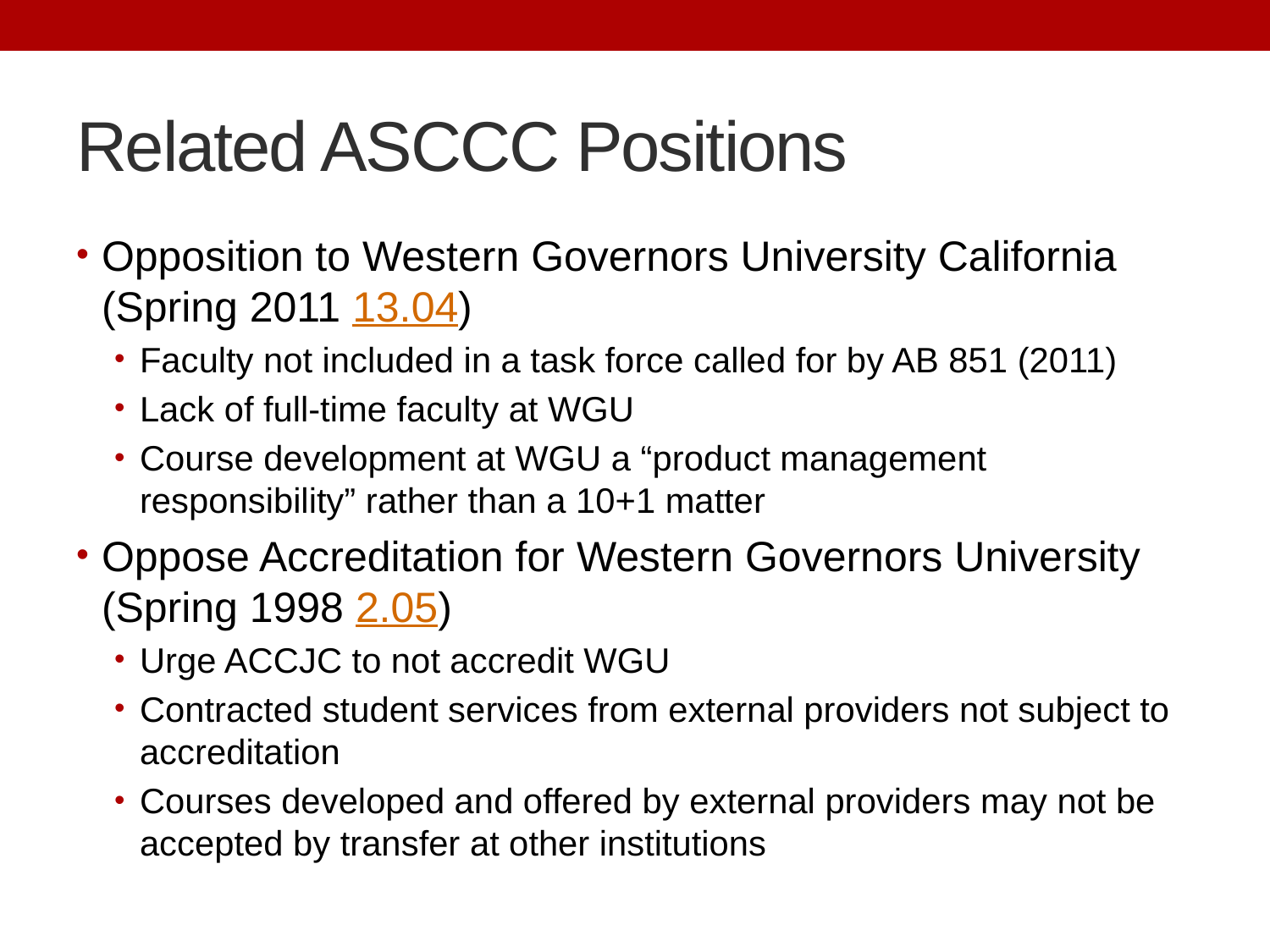

# Related ASCCC Positions
Opposition to Western Governors University California (Spring 2011 13.04)
Faculty not included in a task force called for by AB 851 (2011)
Lack of full-time faculty at WGU
Course development at WGU a “product management responsibility” rather than a 10+1 matter
Oppose Accreditation for Western Governors University (Spring 1998 2.05)
Urge ACCJC to not accredit WGU
Contracted student services from external providers not subject to accreditation
Courses developed and offered by external providers may not be accepted by transfer at other institutions